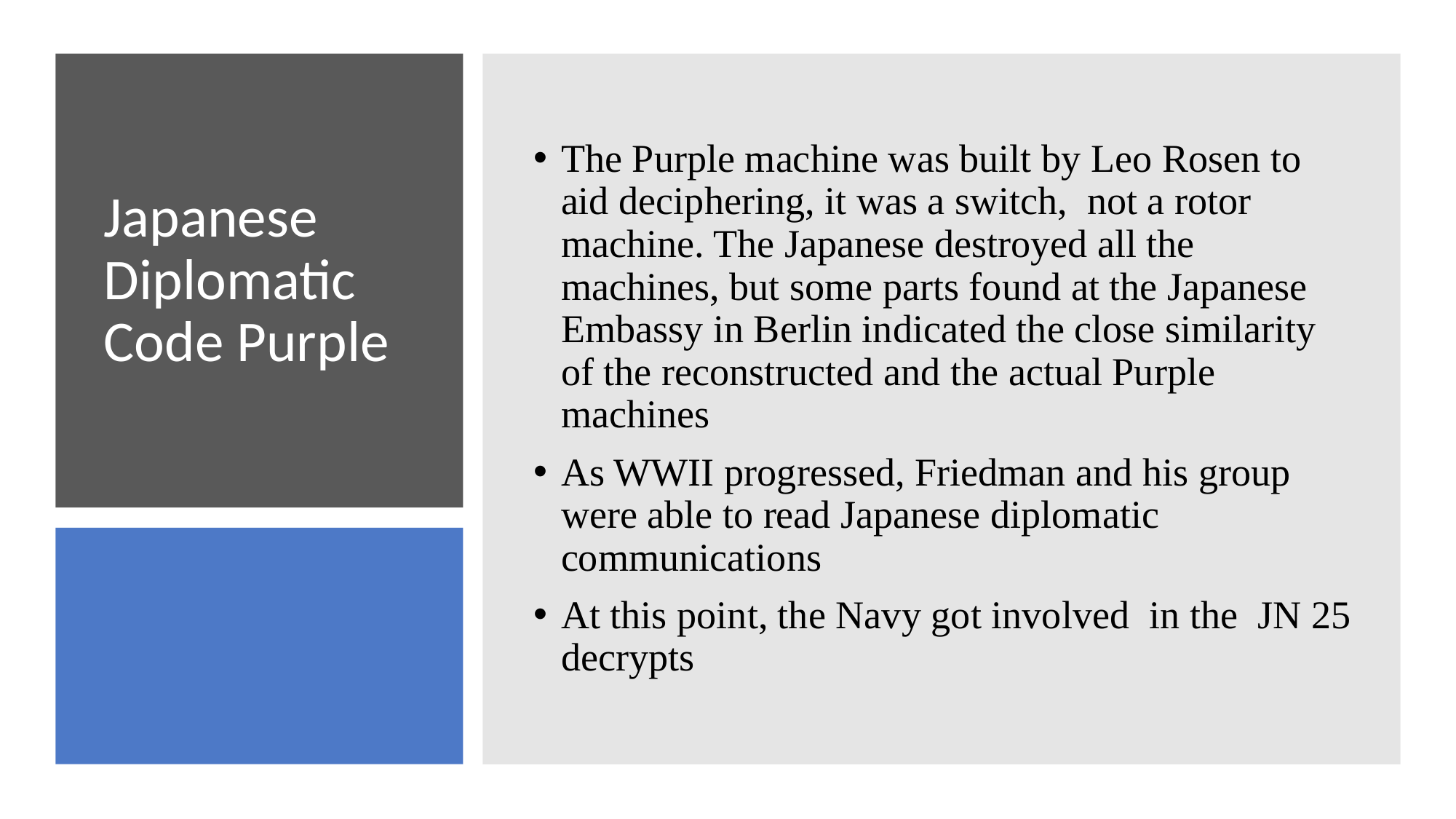

The Purple machine was built by Leo Rosen to aid deciphering, it was a switch,  not a rotor machine. The Japanese destroyed all the machines, but some parts found at the Japanese Embassy in Berlin indicated the close similarity of the reconstructed and the actual Purple machines
As WWII progressed, Friedman and his group were able to read Japanese diplomatic communications
At this point, the Navy got involved  in the  JN 25 decrypts
# Japanese Diplomatic Code Purple